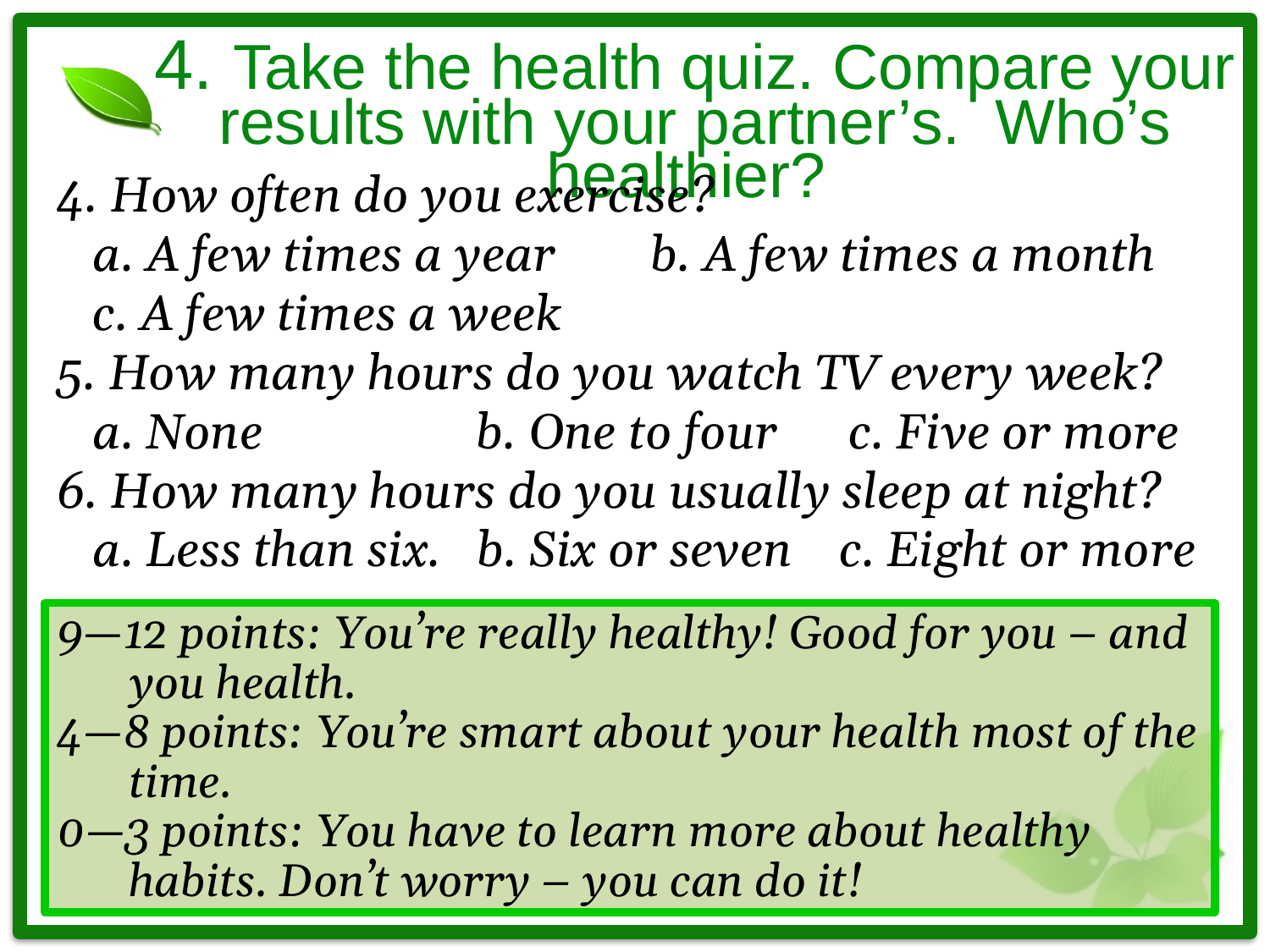

# 4. Take the health quiz. Compare your results with your partner’s.  Who’s healthier?
4. How often do you exercise?
   a. A few times a year        b. A few times a month
   c. A few times a week
5. How many hours do you watch TV every week?
   a. None                  b. One to four      c. Five or more
6. How many hours do you usually sleep at night?
   a. Less than six.   b. Six or seven    c. Eight or more
9—12 points: You’re really healthy! Good for you – and you health.
4—8 points: You’re smart about your health most of the time.
0—3 points: You have to learn more about healthy habits. Don’t worry – you can do it!